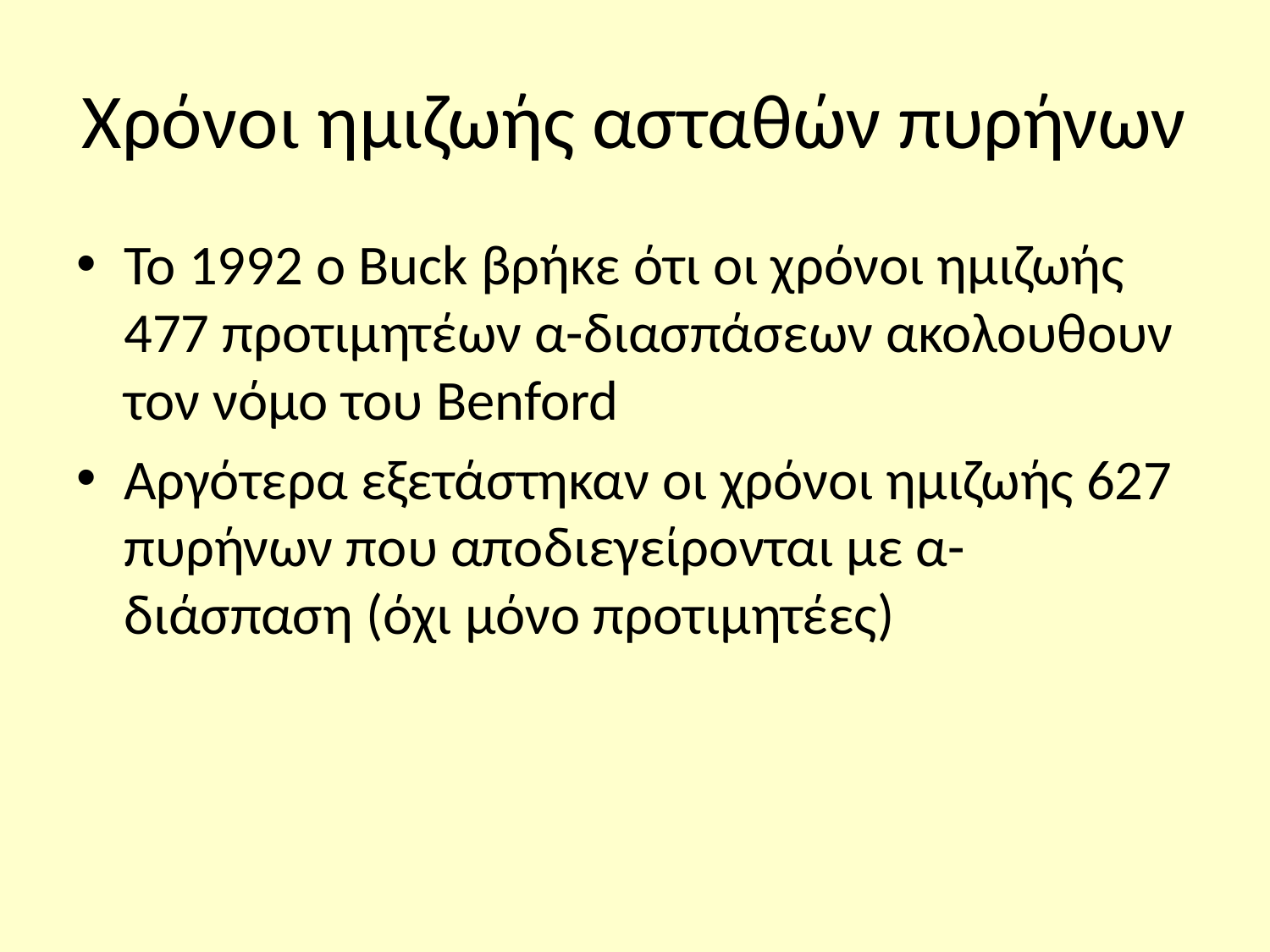

# Χρόνοι ημιζωής ασταθών πυρήνων
Το 1992 ο Buck βρήκε ότι οι χρόνοι ημιζωής 477 προτιμητέων α-διασπάσεων ακολουθουν τον νόμο του Benford
Αργότερα εξετάστηκαν οι χρόνοι ημιζωής 627 πυρήνων που αποδιεγείρονται με α-διάσπαση (όχι μόνο προτιμητέες)